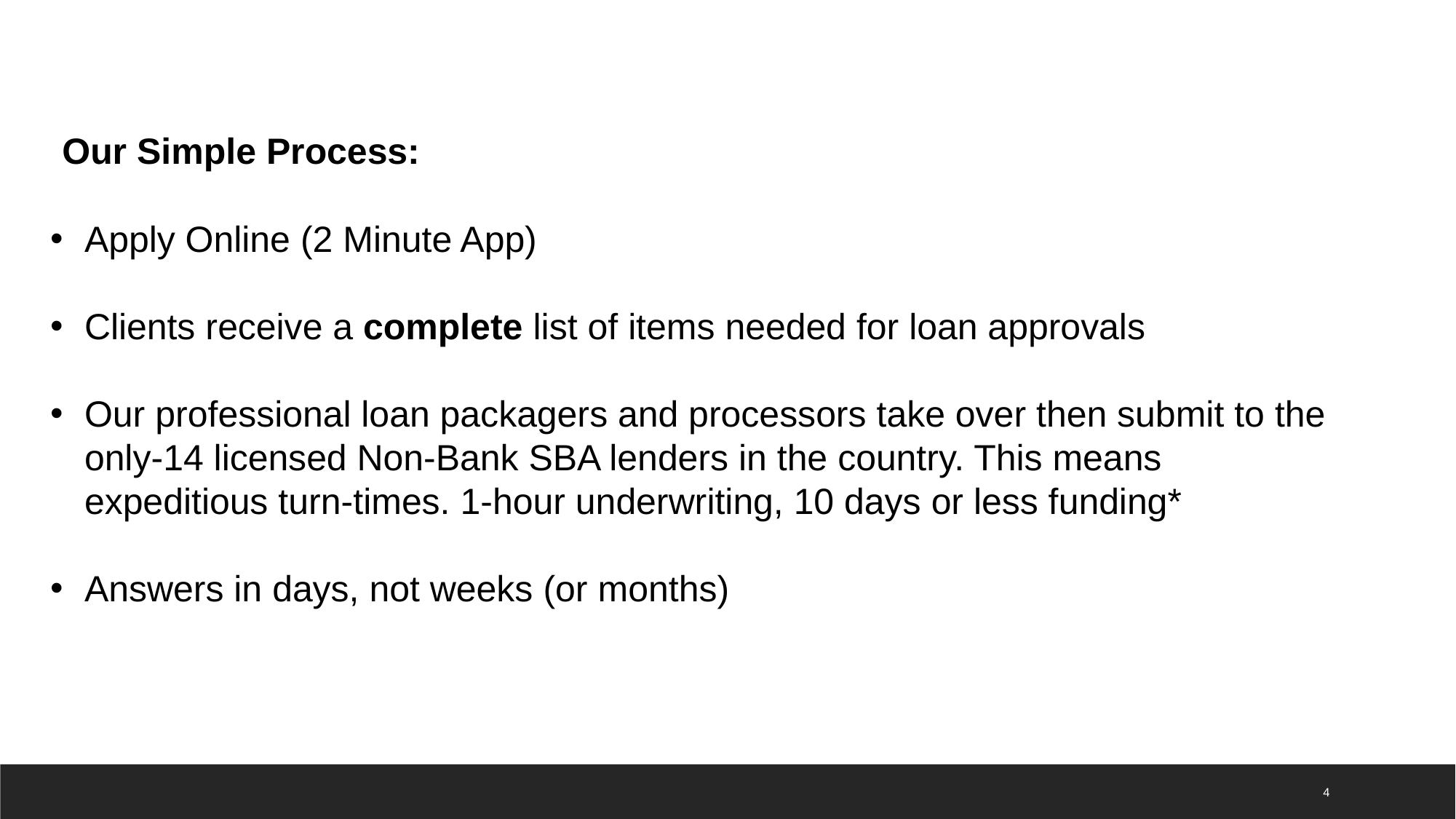

Our Simple Process:

Apply Online (2 Minute App)

Clients receive a complete list of items needed for loan approvals

Our professional loan packagers and processors take over then submit to the only-14 licensed Non-Bank SBA lenders in the country. This means expeditious turn-times. 1-hour underwriting, 10 days or less funding*

Answers in days, not weeks (or months)
4